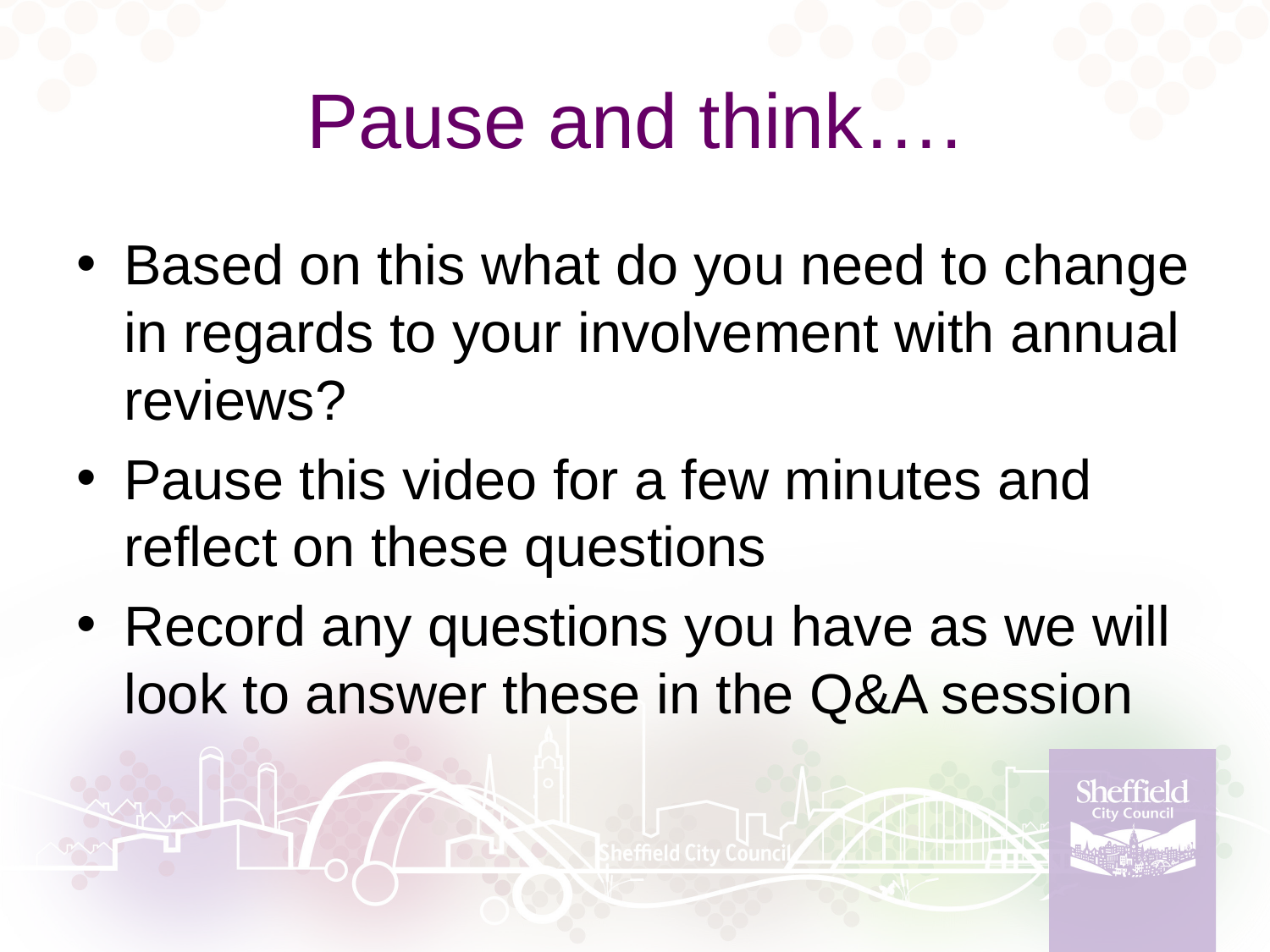

# Pause and think….
Based on this what do you need to change in regards to your involvement with annual reviews?
Pause this video for a few minutes and reflect on these questions
Record any questions you have as we will look to answer these in the Q&A session